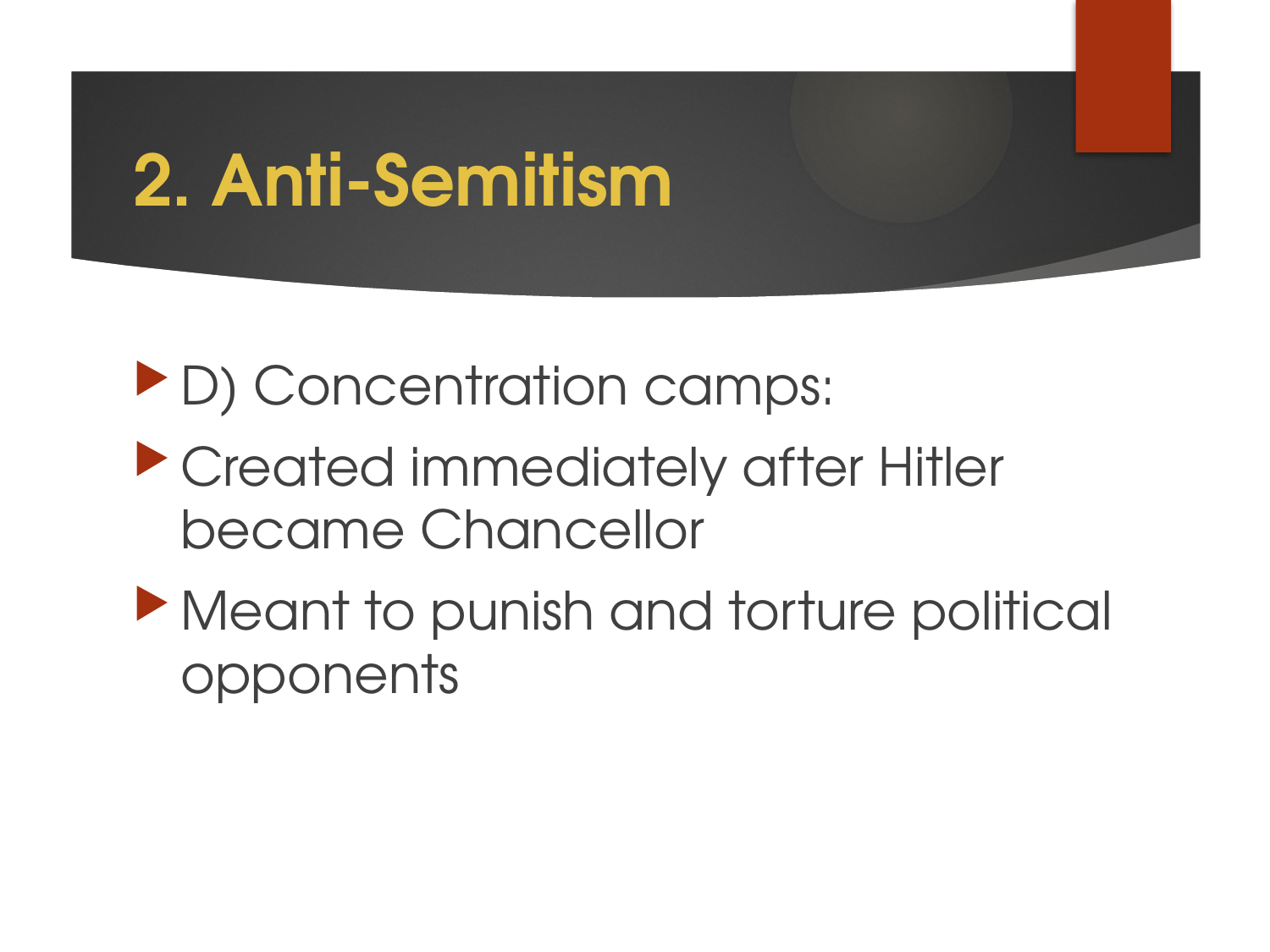

# 2. Anti-Semitism
D) Concentration camps:
Created immediately after Hitler became Chancellor
Meant to punish and torture political opponents